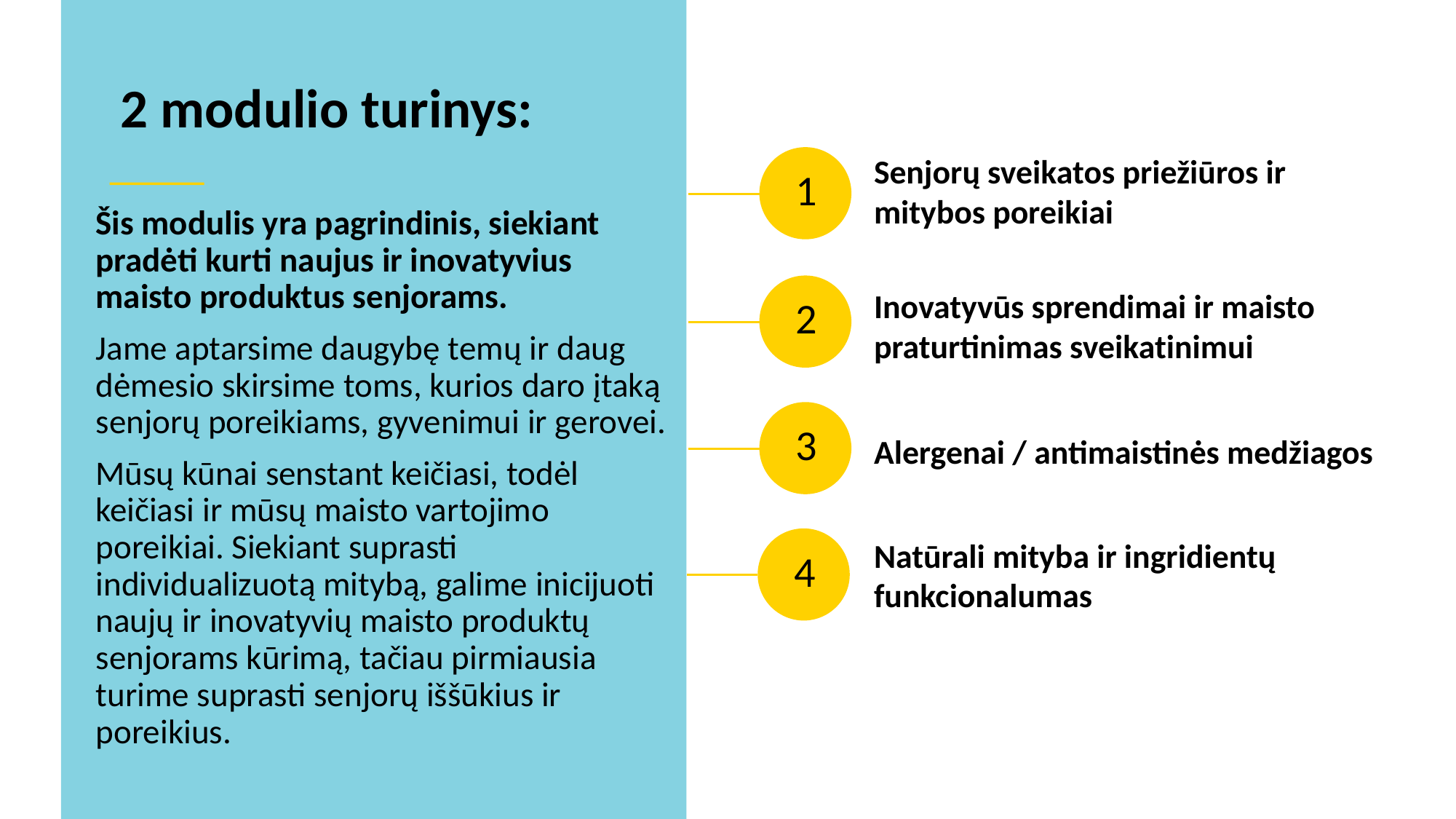

2 modulio turinys:
1

Senjorų sveikatos priežiūros ir mitybos poreikiai

Šis modulis yra pagrindinis, siekiant pradėti kurti naujus ir inovatyvius maisto produktus senjorams.
Jame aptarsime daugybę temų ir daug dėmesio skirsime toms, kurios daro įtaką senjorų poreikiams, gyvenimui ir gerovei.
Mūsų kūnai senstant keičiasi, todėl keičiasi ir mūsų maisto vartojimo poreikiai. Siekiant suprasti individualizuotą mitybą, galime inicijuoti naujų ir inovatyvių maisto produktų senjorams kūrimą, tačiau pirmiausia turime suprasti senjorų iššūkius ir poreikius.

Inovatyvūs sprendimai ir maisto praturtinimas sveikatinimui
2

Alergenai / antimaistinės medžiagos

3
4
Natūrali mityba ir ingridientų funkcionalumas